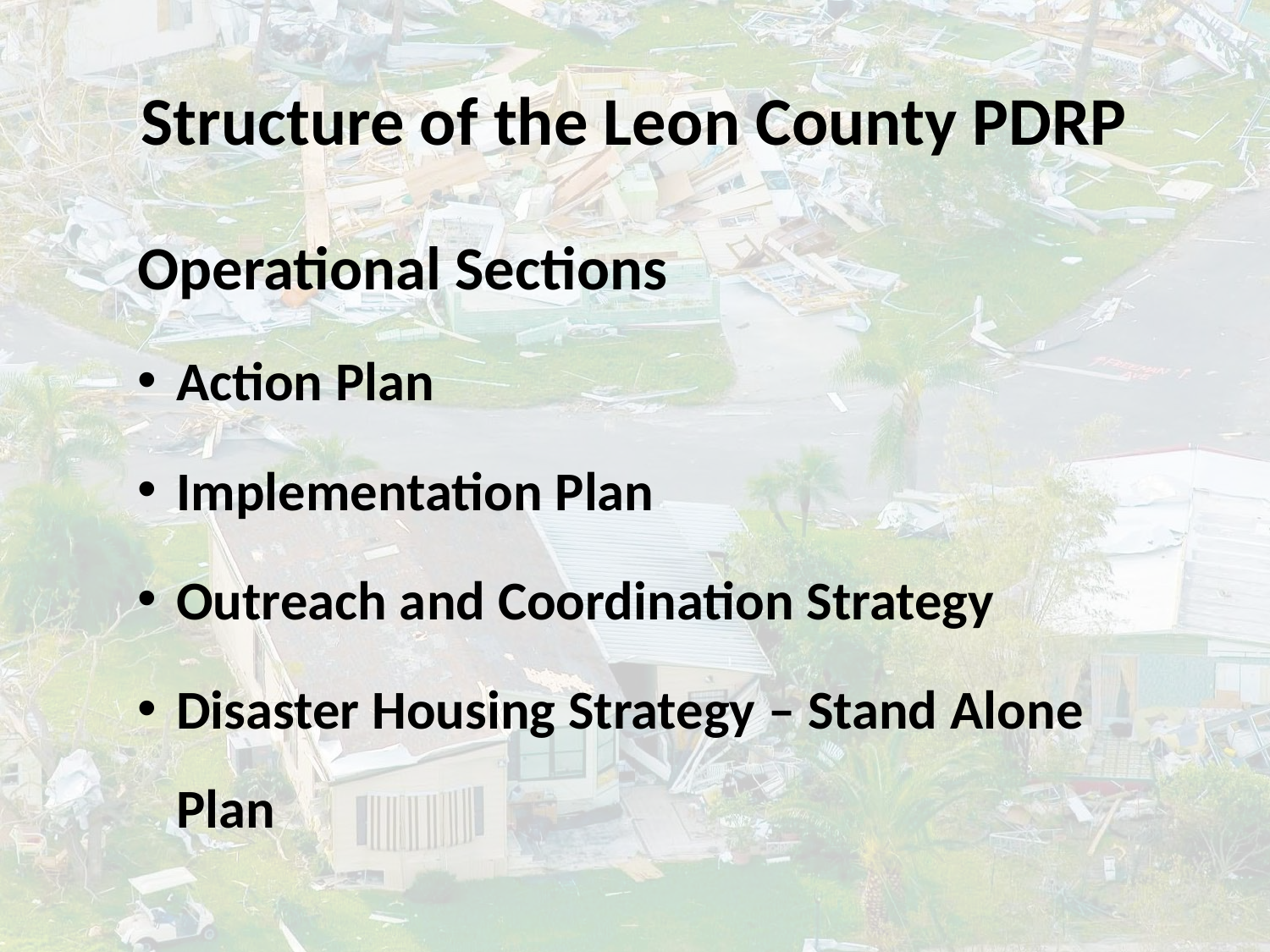

# Structure of the Leon County PDRP
Operational Sections
Action Plan
Implementation Plan
Outreach and Coordination Strategy
Disaster Housing Strategy – Stand Alone Plan